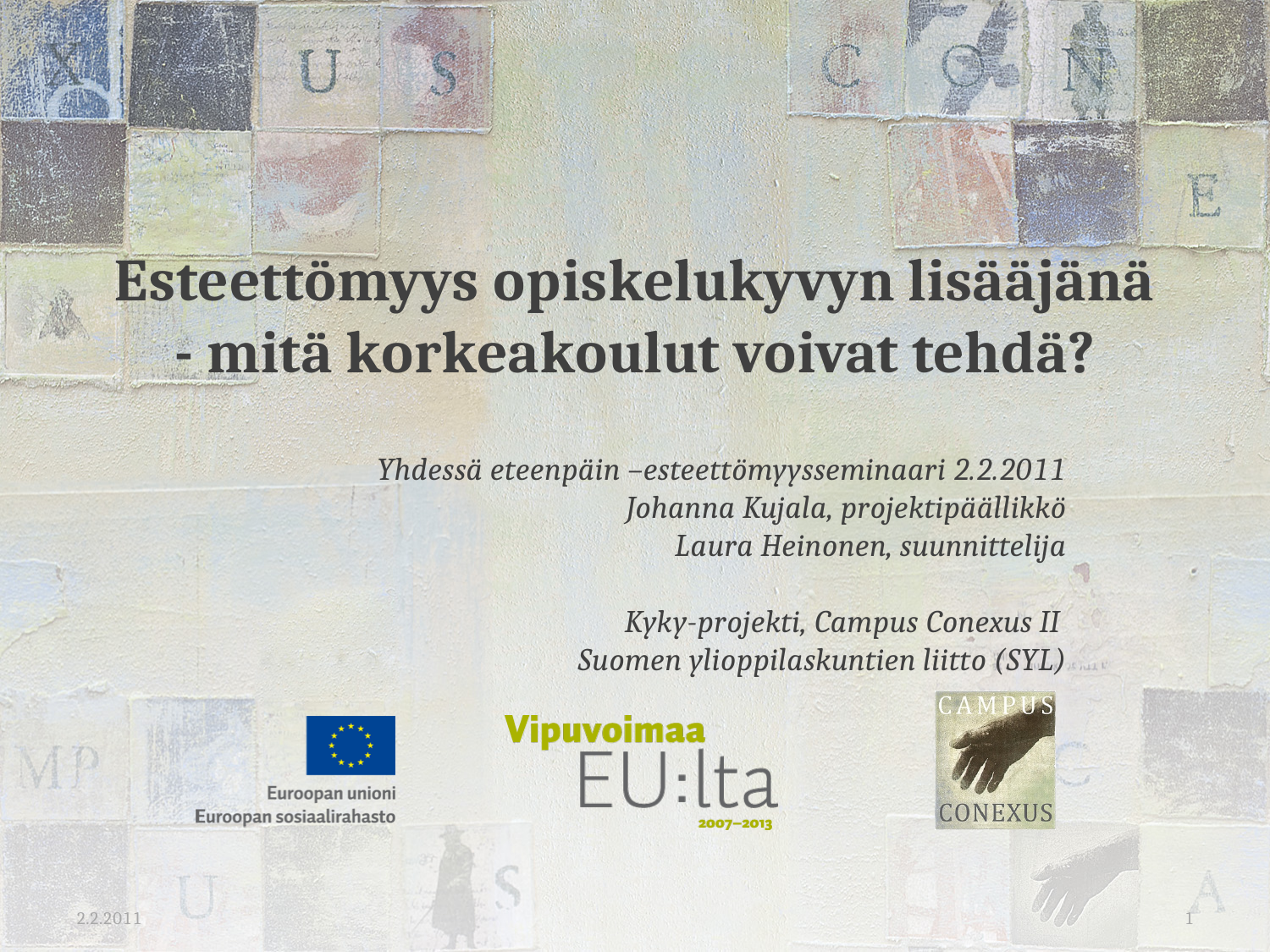

# Esteettömyys opiskelukyvyn lisääjänä - mitä korkeakoulut voivat tehdä?
Yhdessä eteenpäin –esteettömyysseminaari 2.2.2011
Johanna Kujala, projektipäällikkö
Laura Heinonen, suunnittelija

Kyky-projekti, Campus Conexus II
Suomen ylioppilaskuntien liitto (SYL)
2.2.2011
1